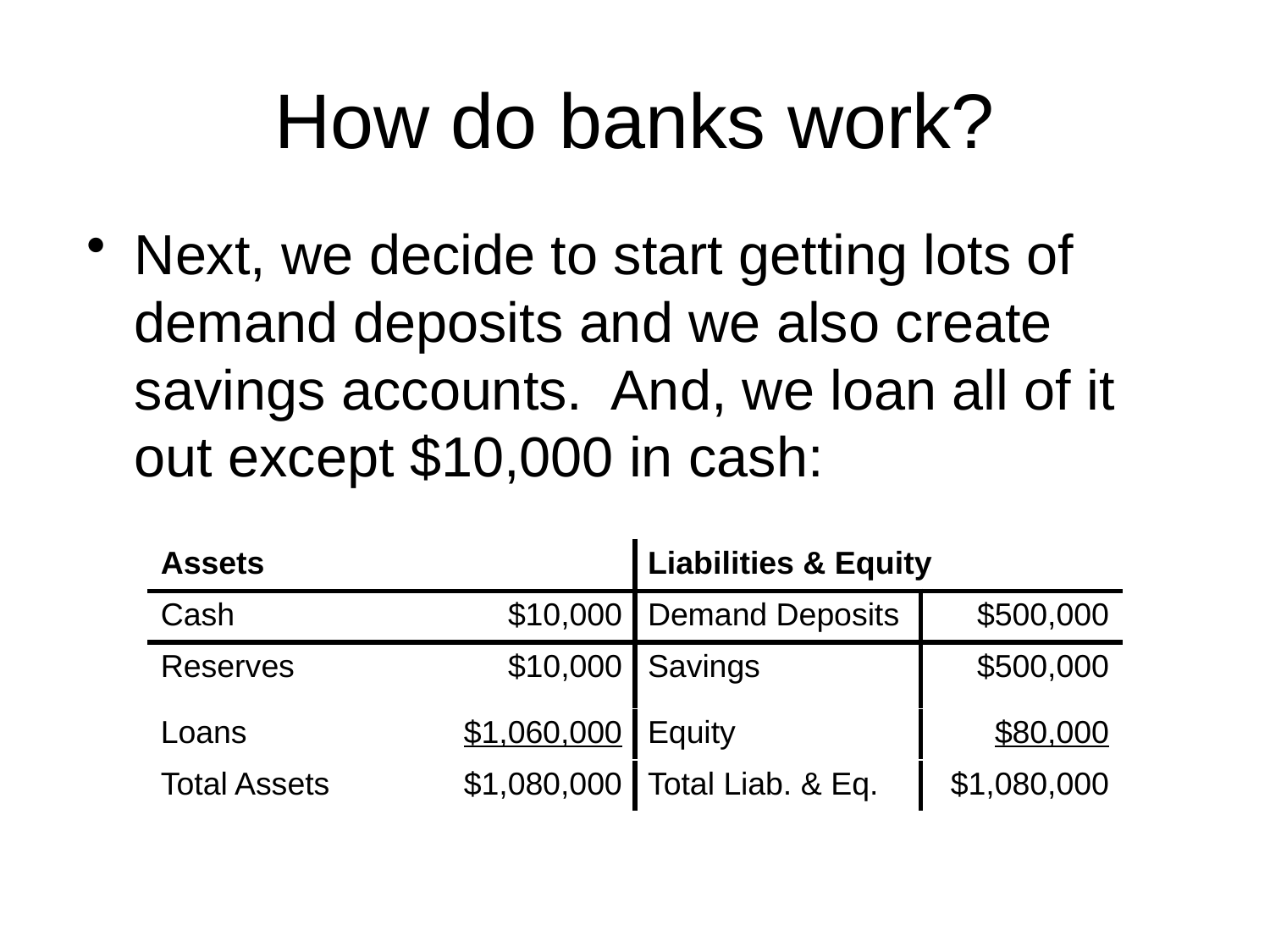

# How do banks work?
Next, we decide to start getting lots of demand deposits and we also create savings accounts.  And, we loan all of it out except $10,000 in cash:

| Assets |  | Liabilities & Equity |  |
| --- | --- | --- | --- |
| Cash | $10,000 | Demand Deposits | $500,000 |
| Reserves | $10,000 | Savings | $500,000 |
| Loans | $1,060,000 | Equity | $80,000 |
| Total Assets | $1,080,000 | Total Liab. & Eq. | $1,080,000 |